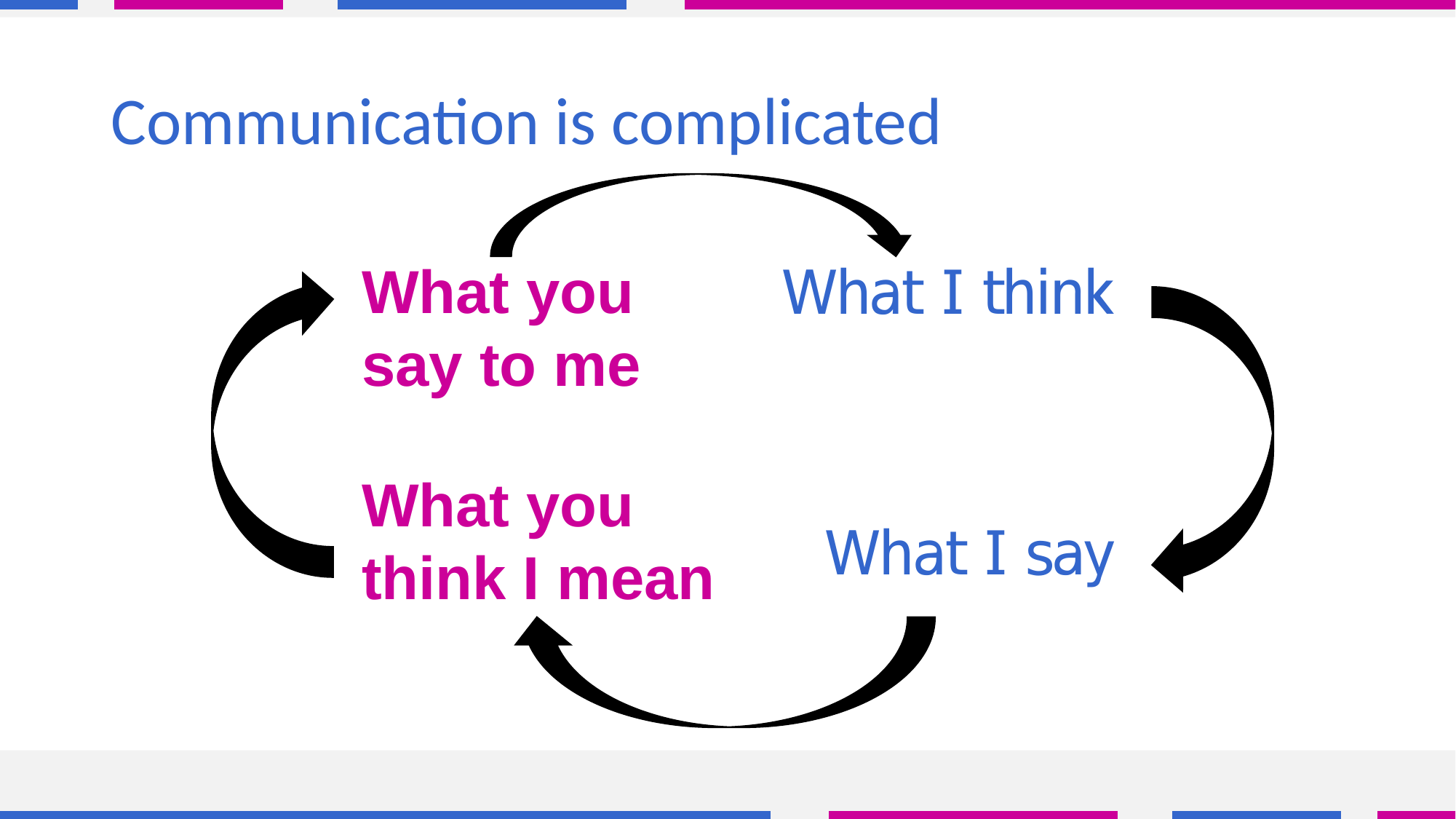

# Communication is complicated
What you say to me
What I think

What you think I mean
What I say